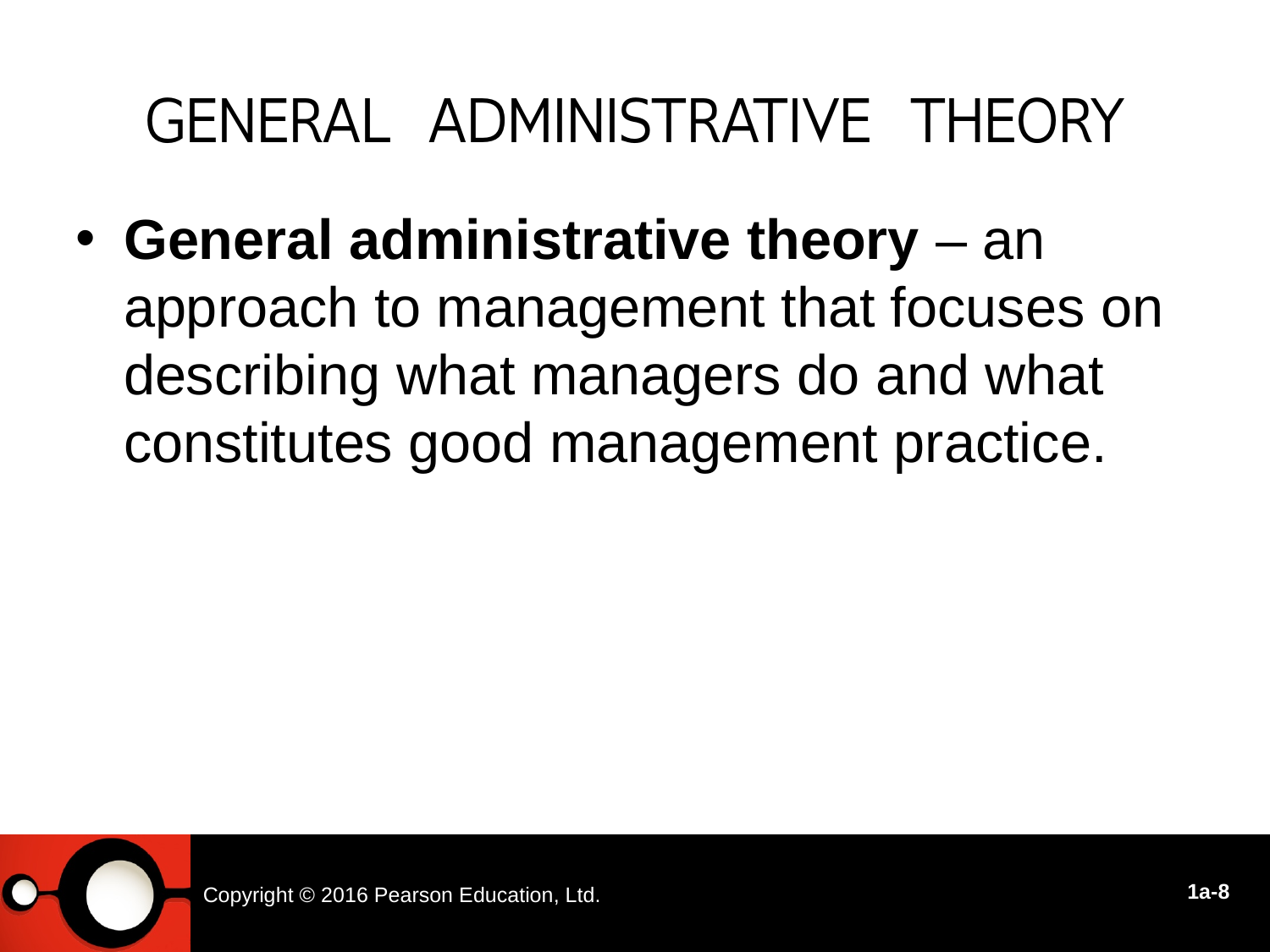

General  Administrative  Theory
General administrative theory – an approach to management that focuses on describing what managers do and what constitutes good management practice.
Copyright © 2016 Pearson Education, Ltd.
1a-8